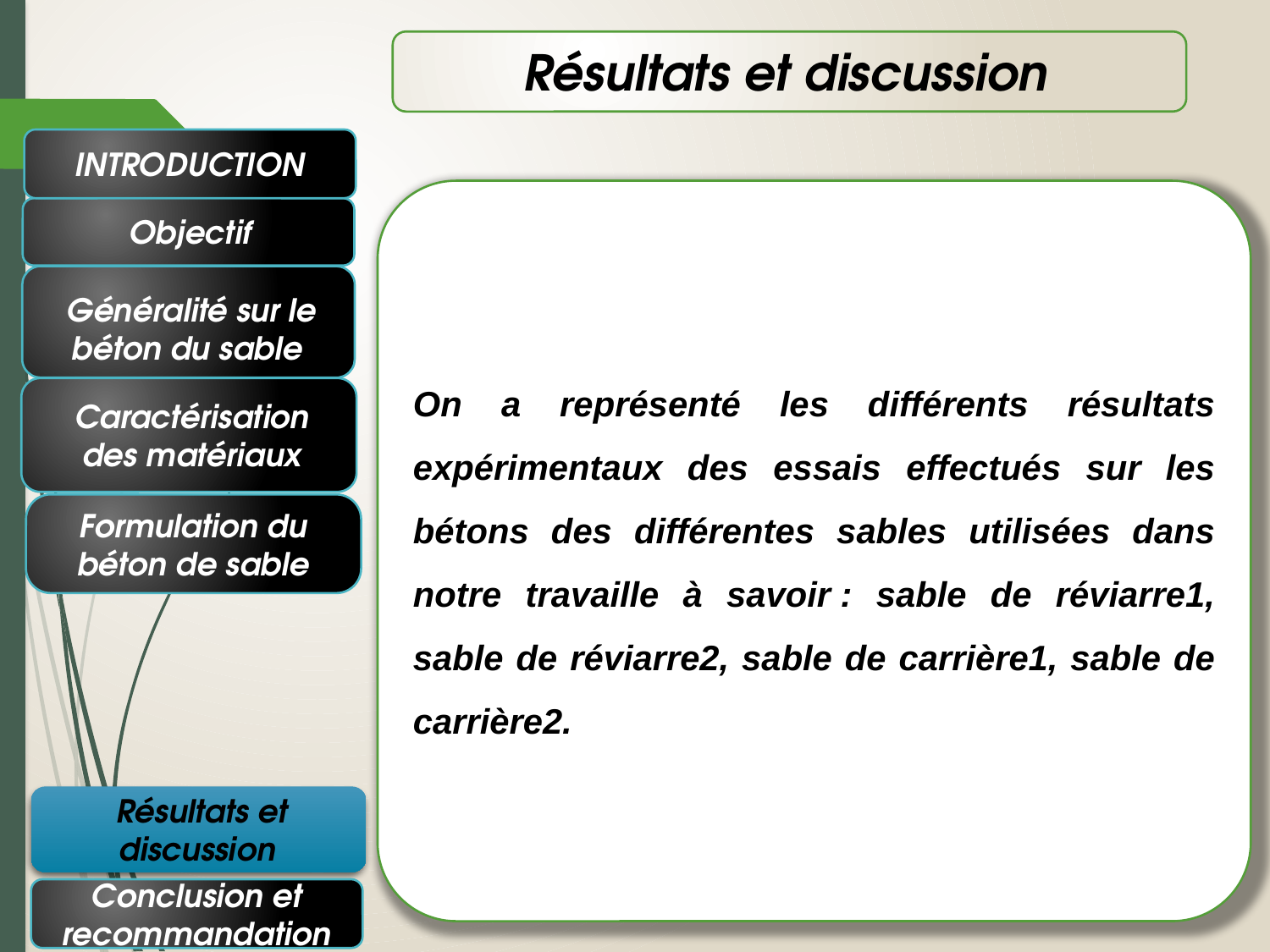

Résultats et discussion
INTRODUCTION
On a représenté les différents résultats expérimentaux des essais effectués sur les bétons des différentes sables utilisées dans notre travaille à savoir : sable de réviarre1, sable de réviarre2, sable de carrière1, sable de carrière2.
 Objectif

Généralité sur le béton du sable
Caractérisation des matériaux
Formulation du béton de sable
Résultats et discussion
Conclusion et recommandation